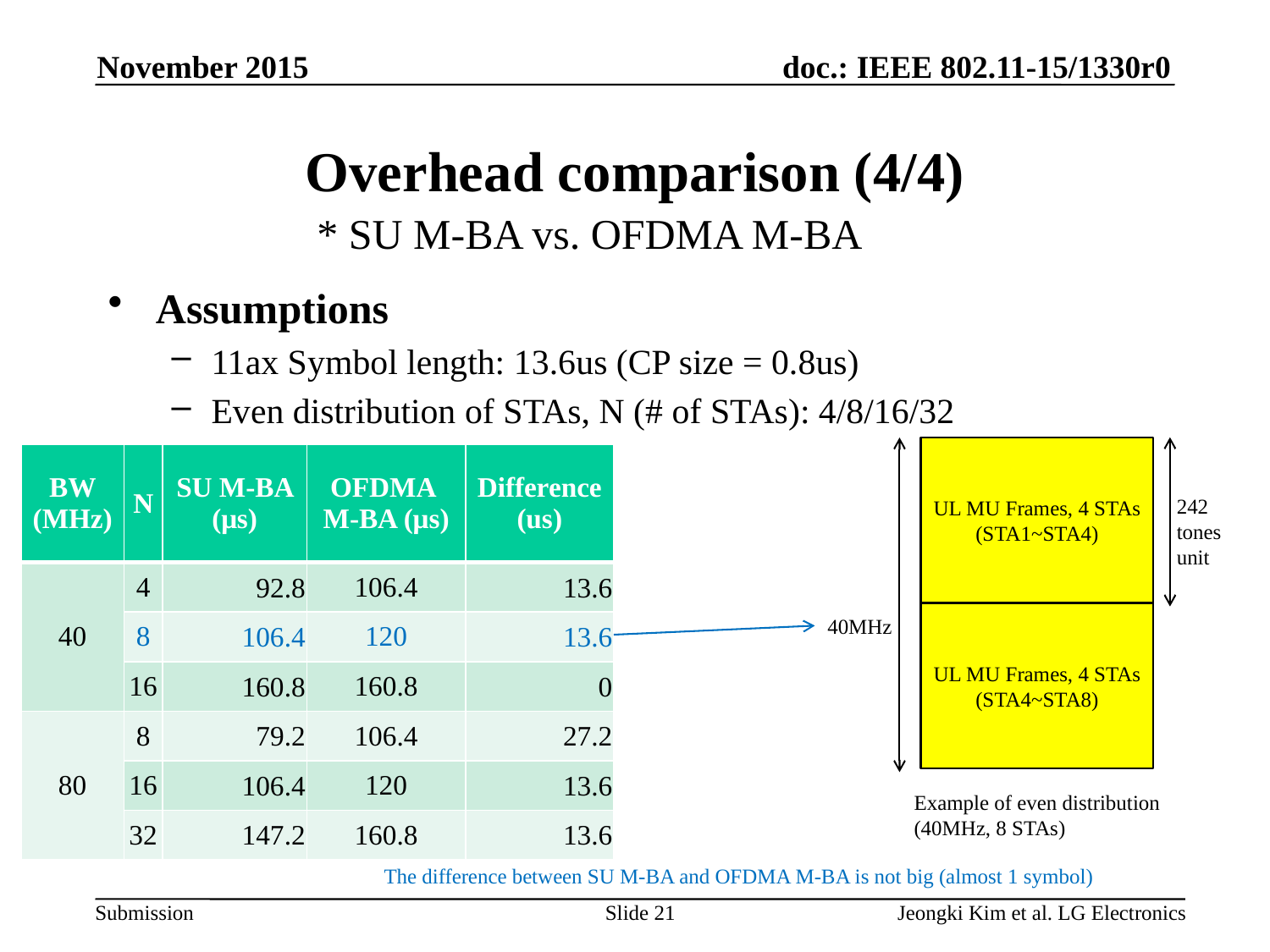

November 2015
# Overhead comparison (4/4)
* SU M-BA vs. OFDMA M-BA
Assumptions
11ax Symbol length: 13.6us (CP size = 0.8us)
Even distribution of STAs, N (# of STAs): 4/8/16/32

UL MU Frames, 4 STAs
(STA1~STA4)
| BW (MHz) | N | SU M-BA (μs) | OFDMA M-BA (μs) | Difference (us) |
| --- | --- | --- | --- | --- |
| 40 | 4 | 92.8 | 106.4 | 13.6 |
|  | 8 | 106.4 | 120 | 13.6 |
|  | 16 | 160.8 | 160.8 | 0 |
| 80 | 8 | 79.2 | 106.4 | 27.2 |
|  | 16 | 106.4 | 120 | 13.6 |
|  | 32 | 147.2 | 160.8 | 13.6 |
242 tones unit
UL MU Frames, 4 STAs
(STA4~STA8)
40MHz
Example of even distribution
(40MHz, 8 STAs)
The difference between SU M-BA and OFDMA M-BA is not big (almost 1 symbol)
Slide 21
Jeongki Kim et al. LG Electronics